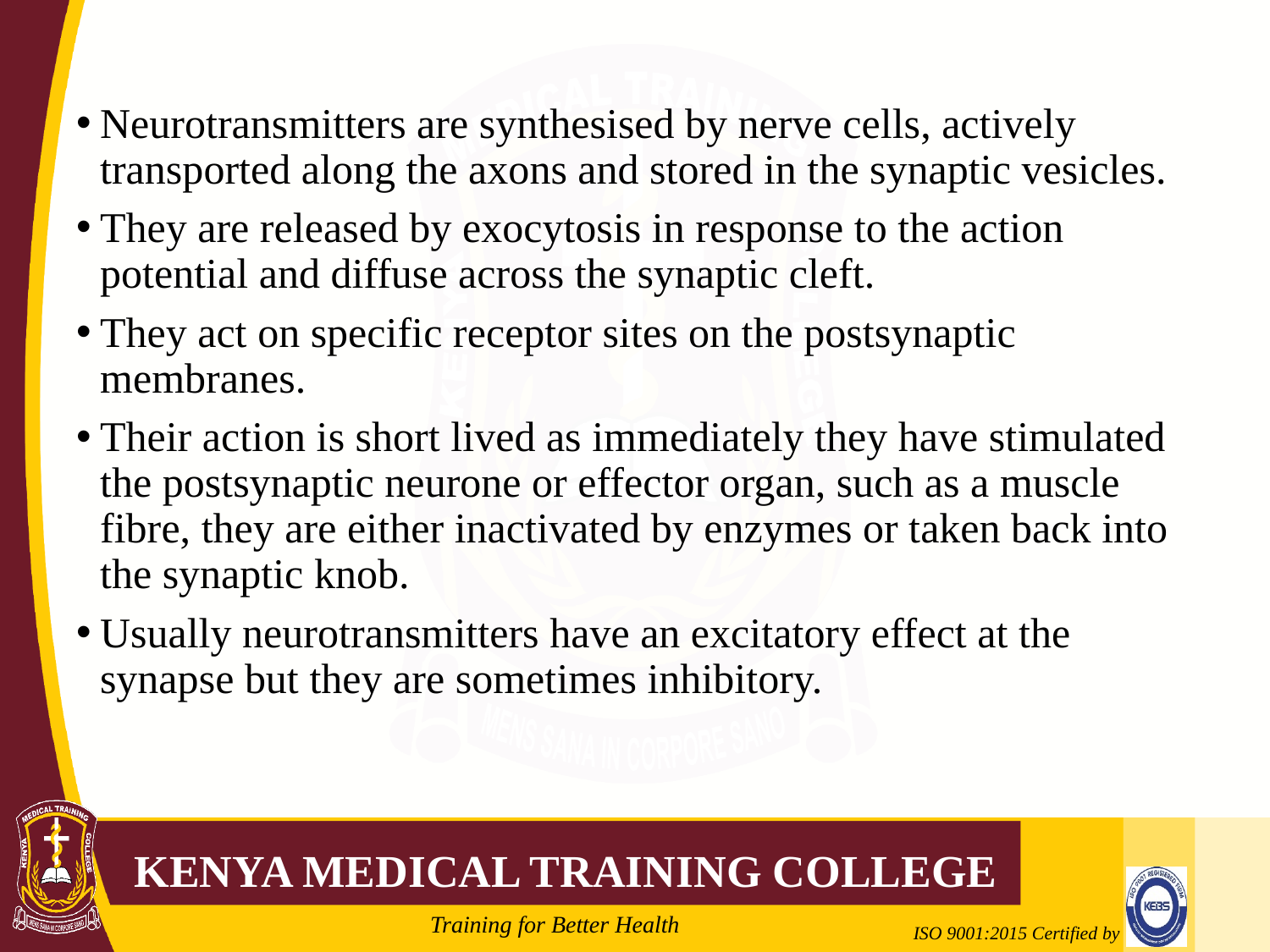

#
Neurotransmitters are synthesised by nerve cells, actively transported along the axons and stored in the synaptic vesicles.
They are released by exocytosis in response to the action potential and diffuse across the synaptic cleft.
They act on specific receptor sites on the postsynaptic membranes.
Their action is short lived as immediately they have stimulated the postsynaptic neurone or effector organ, such as a muscle fibre, they are either inactivated by enzymes or taken back into the synaptic knob.
Usually neurotransmitters have an excitatory effect at the synapse but they are sometimes inhibitory.